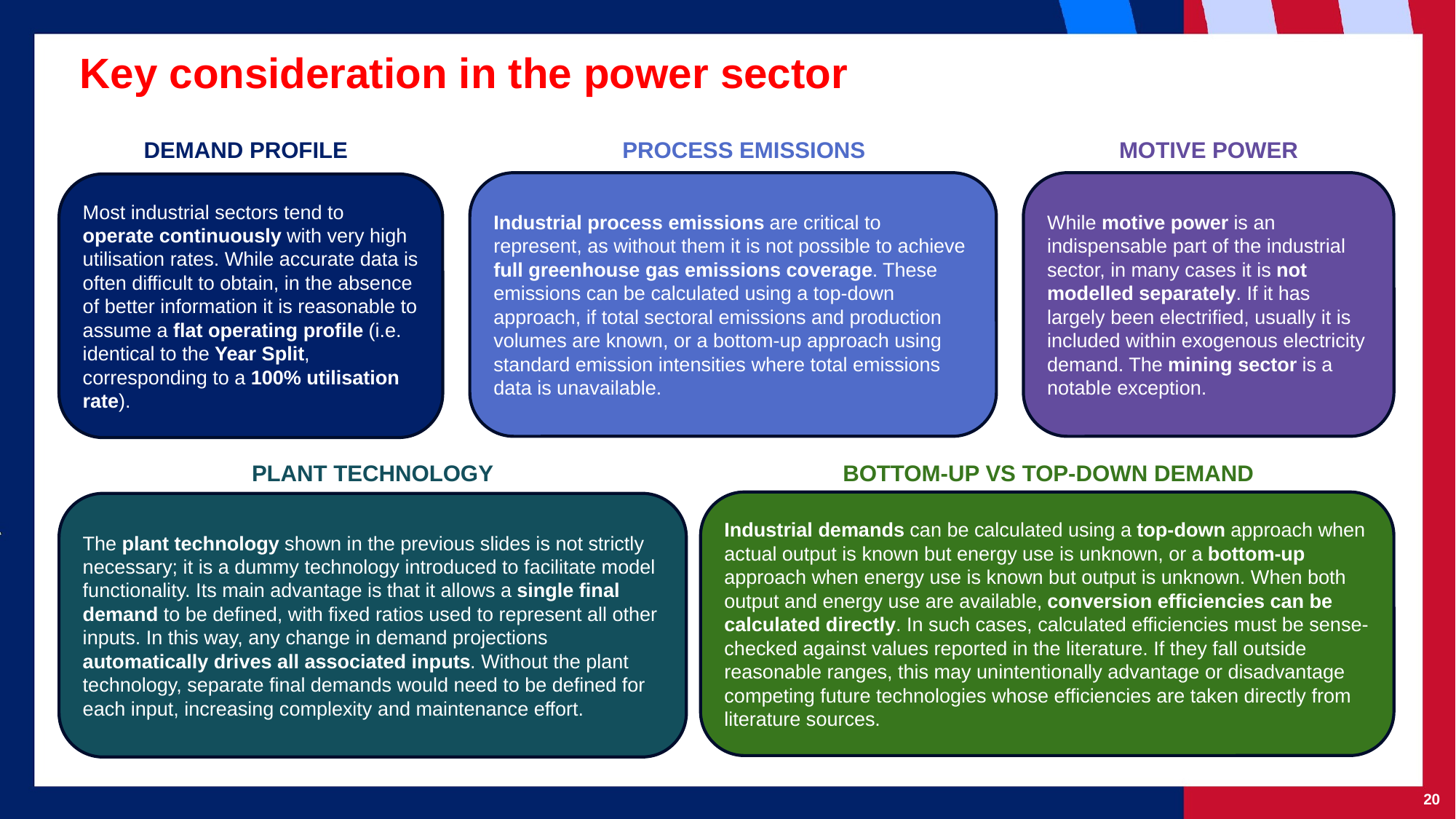

# Key consideration in the power sector
DEMAND PROFILE
PROCESS EMISSIONS
MOTIVE POWER

Industrial process emissions are critical to represent, as without them it is not possible to achieve full greenhouse gas emissions coverage. These emissions can be calculated using a top-down approach, if total sectoral emissions and production volumes are known, or a bottom-up approach using standard emission intensities where total emissions data is unavailable.

While motive power is an indispensable part of the industrial sector, in many cases it is not modelled separately. If it has largely been electrified, usually it is included within exogenous electricity demand. The mining sector is a notable exception.
Most industrial sectors tend to operate continuously with very high utilisation rates. While accurate data is often difficult to obtain, in the absence of better information it is reasonable to assume a flat operating profile (i.e. identical to the Year Split, corresponding to a 100% utilisation rate).
BOTTOM-UP VS TOP-DOWN DEMAND
PLANT TECHNOLOGY
Industrial demands can be calculated using a top-down approach when actual output is known but energy use is unknown, or a bottom-up approach when energy use is known but output is unknown. When both output and energy use are available, conversion efficiencies can be calculated directly. In such cases, calculated efficiencies must be sense-checked against values reported in the literature. If they fall outside reasonable ranges, this may unintentionally advantage or disadvantage competing future technologies whose efficiencies are taken directly from literature sources.
The plant technology shown in the previous slides is not strictly necessary; it is a dummy technology introduced to facilitate model functionality. Its main advantage is that it allows a single final demand to be defined, with fixed ratios used to represent all other inputs. In this way, any change in demand projections automatically drives all associated inputs. Without the plant technology, separate final demands would need to be defined for each input, increasing complexity and maintenance effort.
20